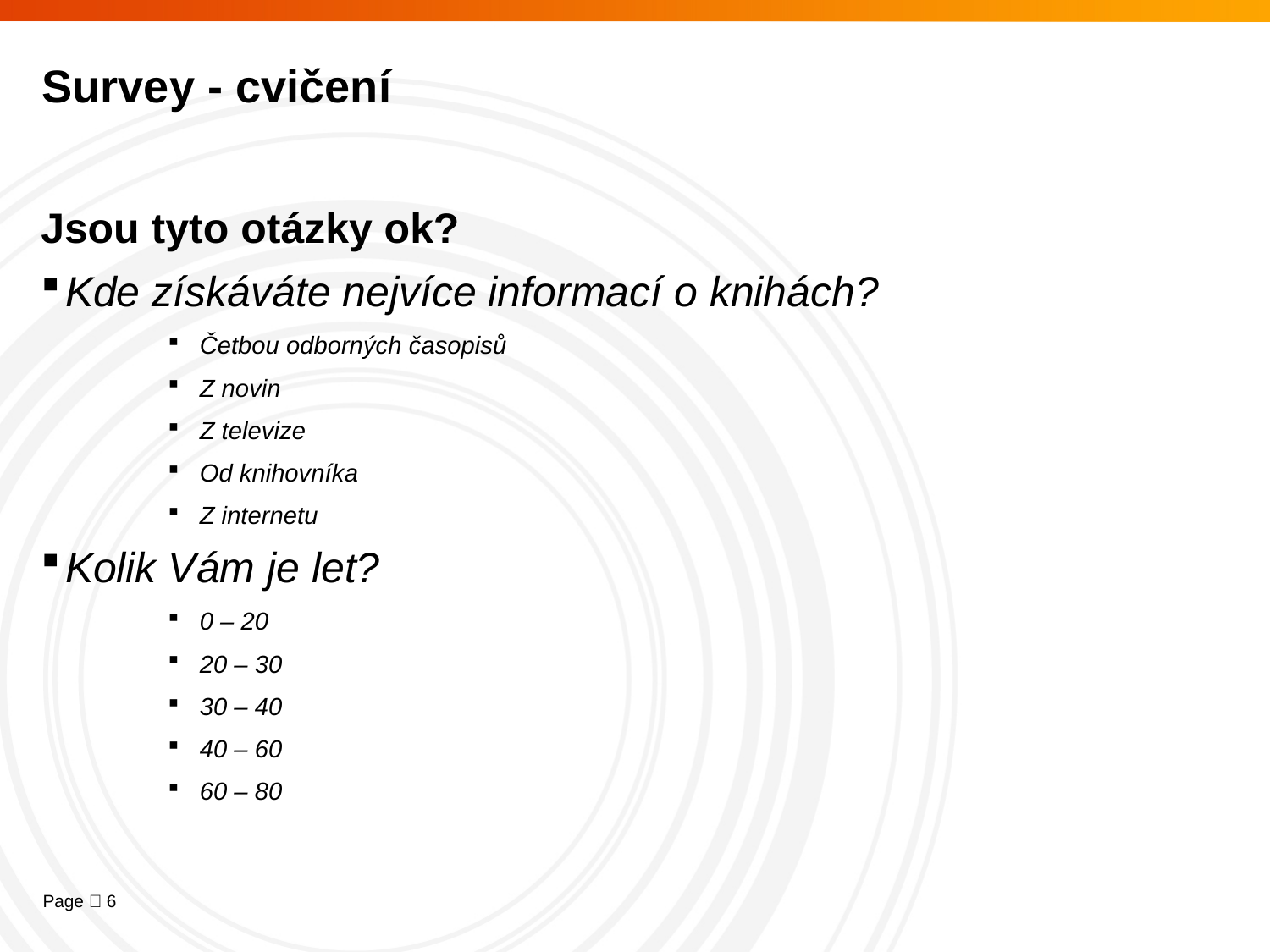

Survey - cvičení
Jsou tyto otázky ok?
Kde získáváte nejvíce informací o knihách?
Četbou odborných časopisů
Z novin
Z televize
Od knihovníka
Z internetu
Kolik Vám je let?
0 – 20
20 – 30
30 – 40
40 – 60
60 – 80